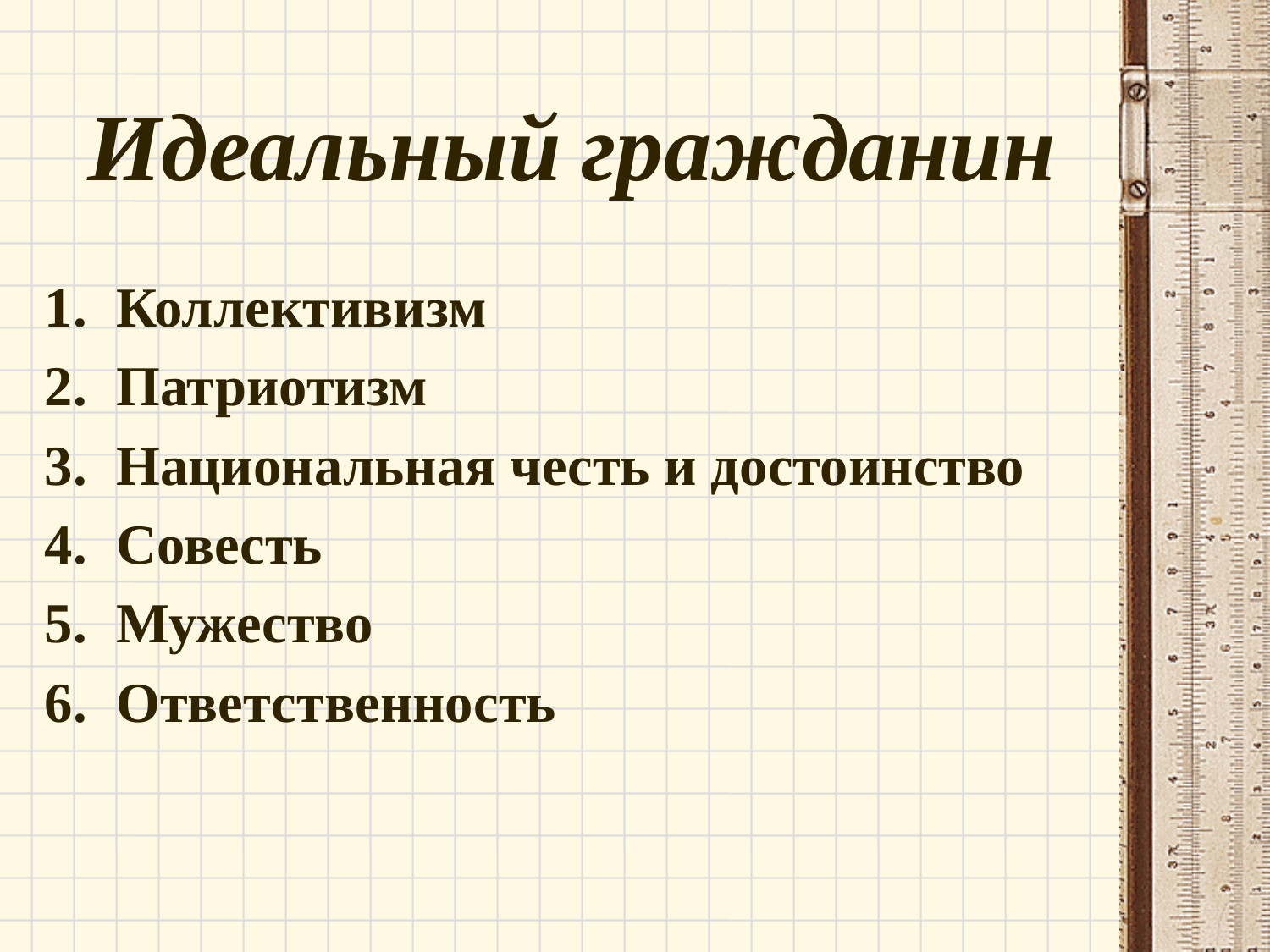

# Идеальный гражданин
Коллективизм
Патриотизм
Национальная честь и достоинство
Совесть
Мужество
Ответственность